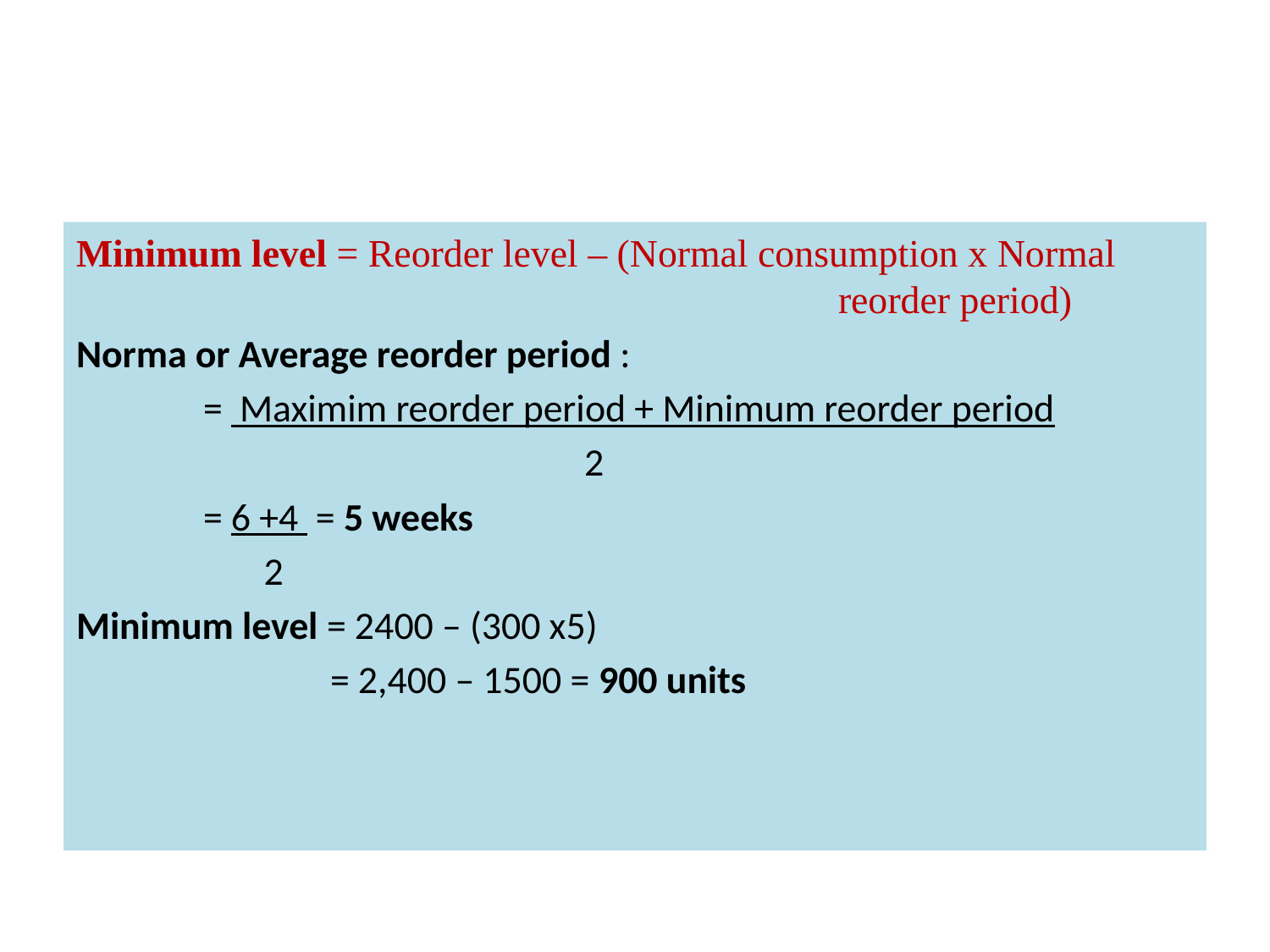

#
Minimum level = Reorder level – (Normal consumption x Normal 						reorder period)
Norma or Average reorder period :
	=  Maximim reorder period + Minimum reorder period
				2
	= 6 +4  = 5 weeks
	       2
Minimum level = 2400 – (300 x5)
		= 2,400 – 1500 = 900 units